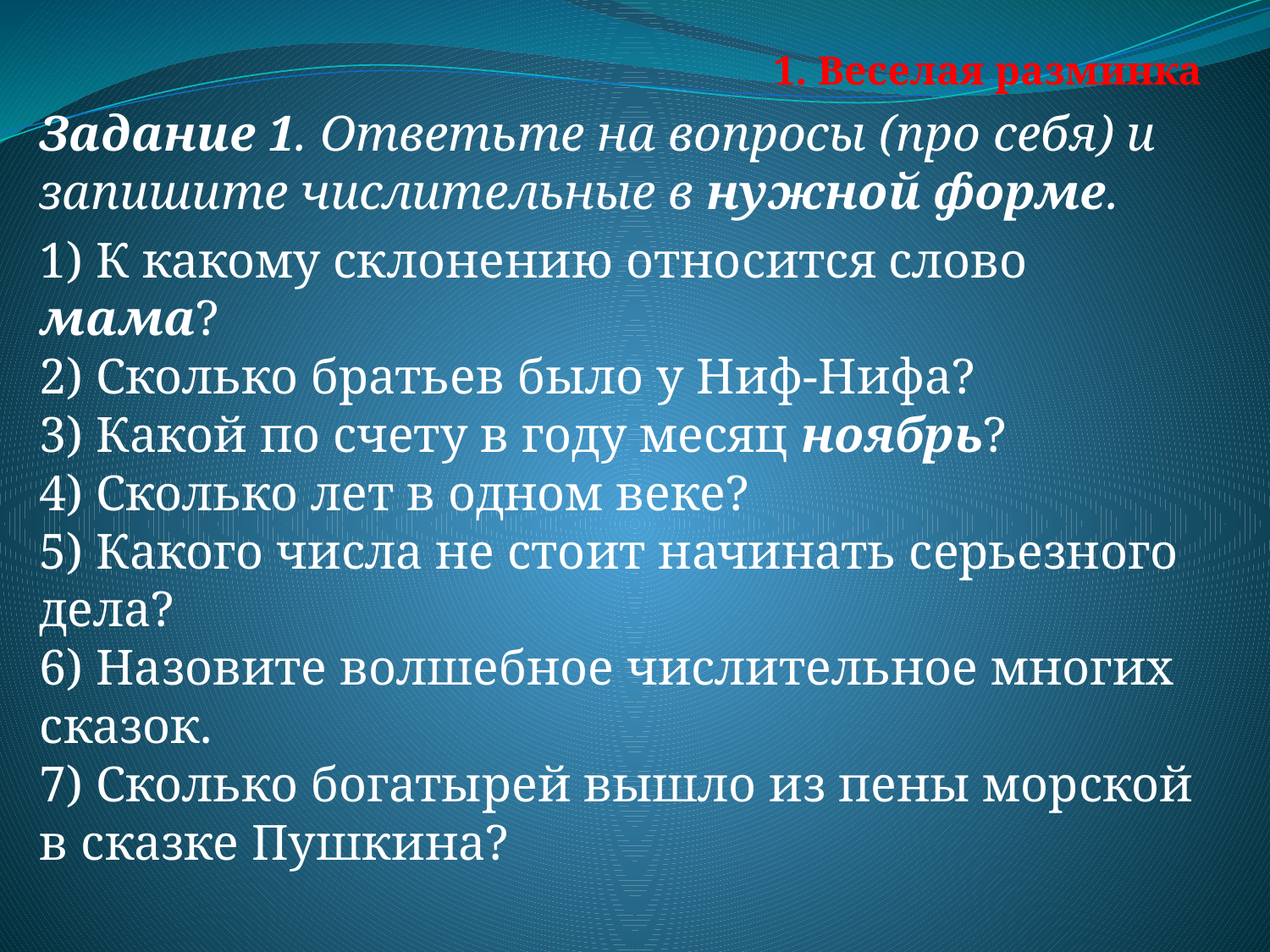

1. Веселая разминка
Задание 1. Ответьте на вопросы (про себя) и запишите числительные в нужной форме.
1) К какому склонению относится слово мама?
2) Сколько братьев было у Ниф-Нифа?
3) Какой по счету в году месяц ноябрь?
4) Сколько лет в одном веке?
5) Какого числа не стоит начинать серьезного дела?
6) Назовите волшебное числительное многих сказок.
7) Сколько богатырей вышло из пены морской в сказке Пушкина?